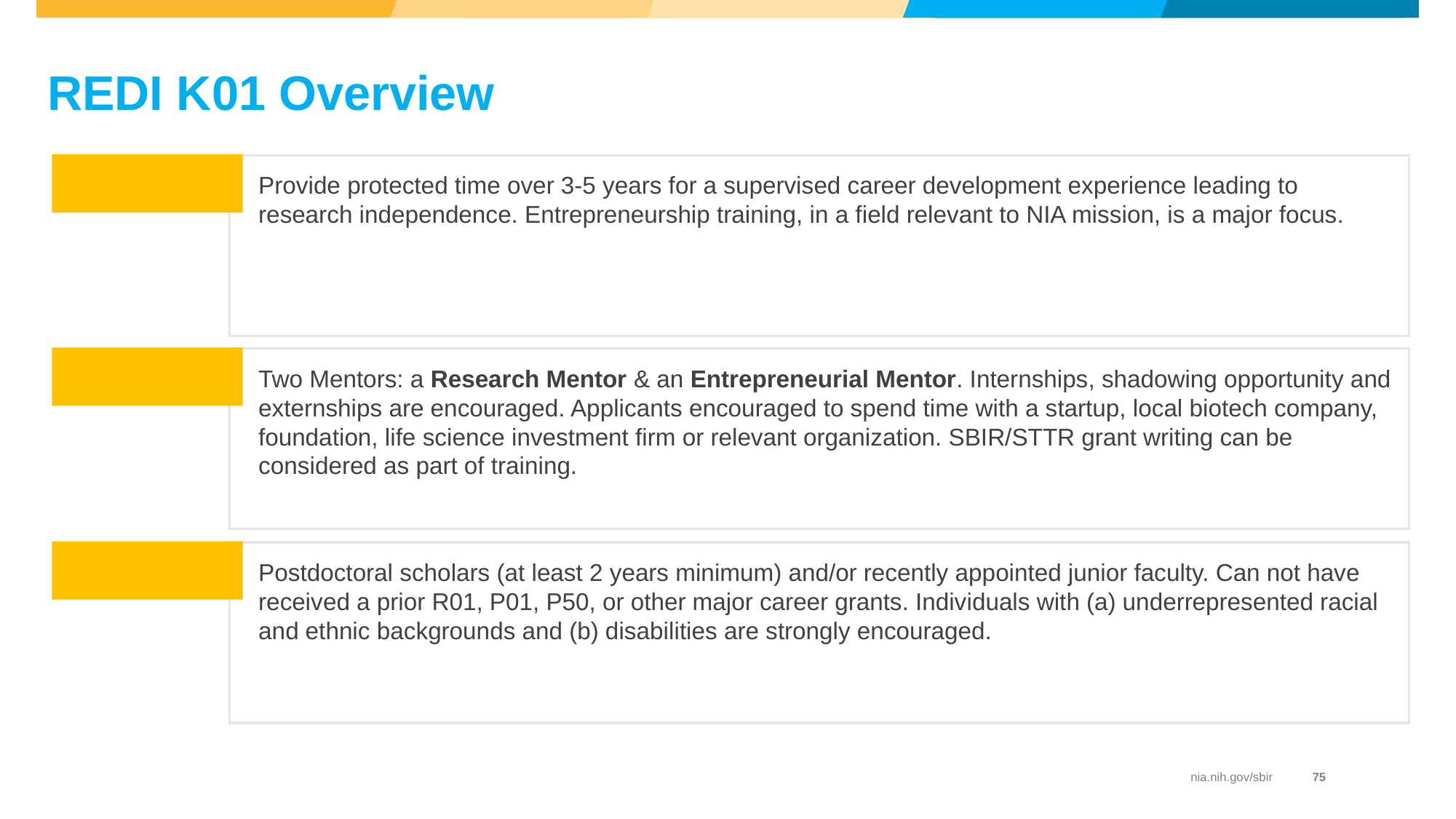

# REDI K01 Overview

PURPOSE
Provide protected time over 3-5 years for a supervised career development experience leading to research independence. Entrepreneurship training, in a field relevant to NIA mission, is a major focus.
REQUISITES
Two Mentors: a Research Mentor & an Entrepreneurial Mentor. Internships, shadowing opportunity and externships are encouraged. Applicants encouraged to spend time with a startup, local biotech company, foundation, life science investment firm or relevant organization. SBIR/STTR grant writing can be considered as part of training.
ELIGIBILITY
Postdoctoral scholars (at least 2 years minimum) and/or recently appointed junior faculty. Can not have received a prior R01, P01, P50, or other major career grants. Individuals with (a) underrepresented racial and ethnic backgrounds and (b) disabilities are strongly encouraged.
nia.nih.gov/sbir
75